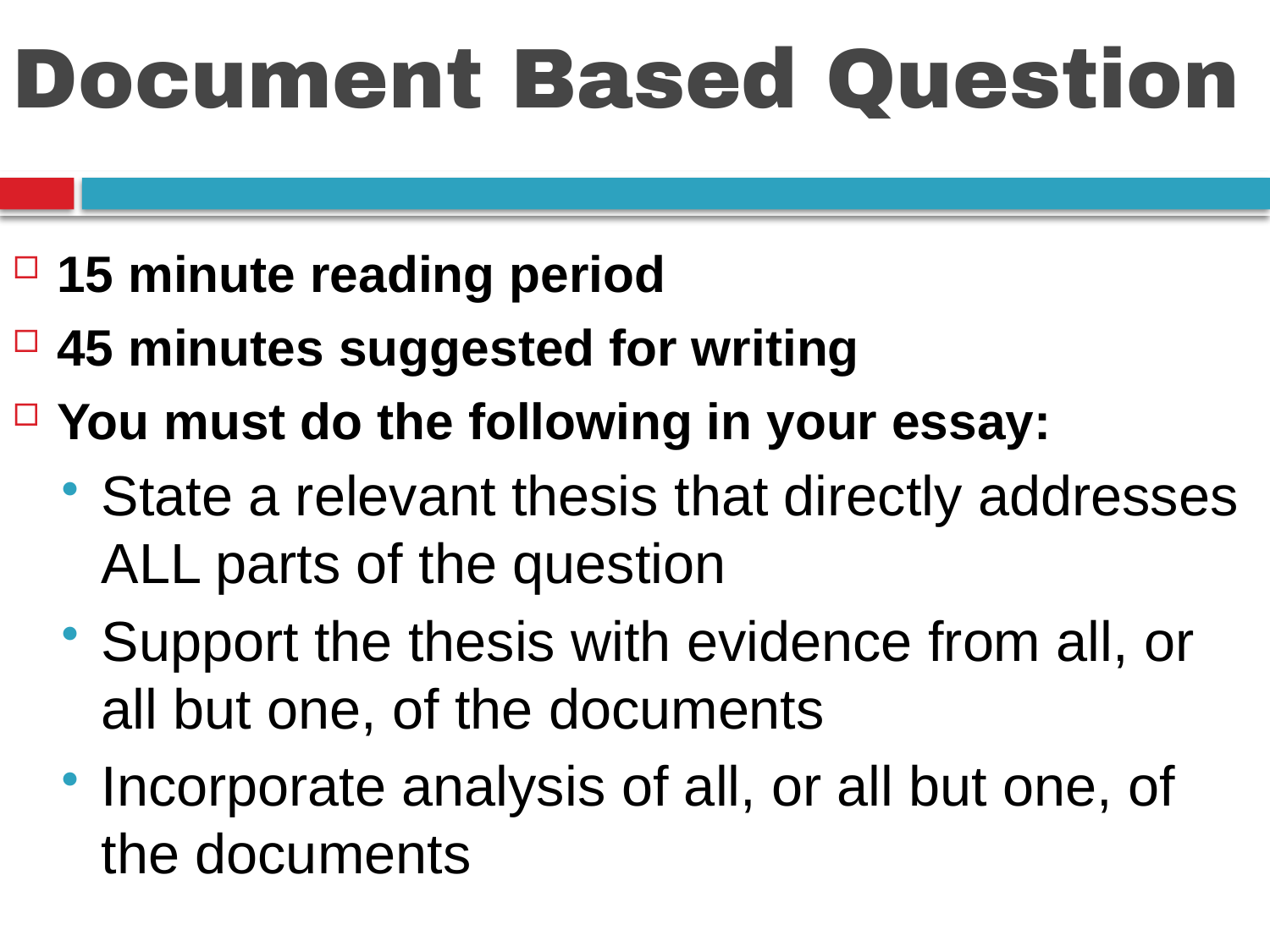

# Document Based Question
15 minute reading period
45 minutes suggested for writing
You must do the following in your essay:
State a relevant thesis that directly addresses ALL parts of the question
Support the thesis with evidence from all, or all but one, of the documents
Incorporate analysis of all, or all but one, of the documents